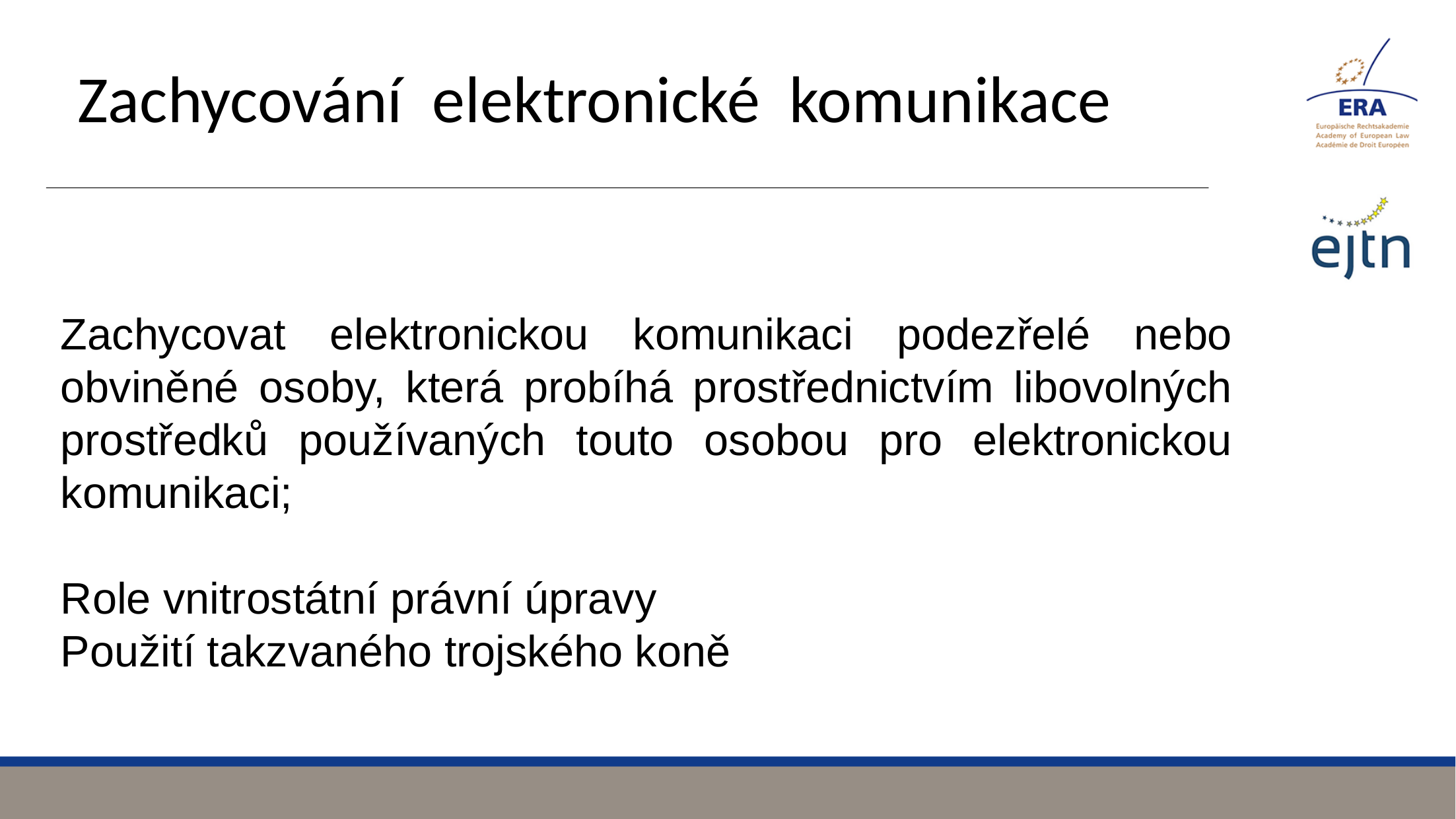

# Zachycování  elektronické  komunikace

Zachycovat elektronickou komunikaci podezřelé nebo obviněné osoby, která probíhá prostřednictvím libovolných prostředků používaných touto osobou pro elektronickou komunikaci;

Role vnitrostátní právní úpravy
Použití takzvaného trojského koně
19